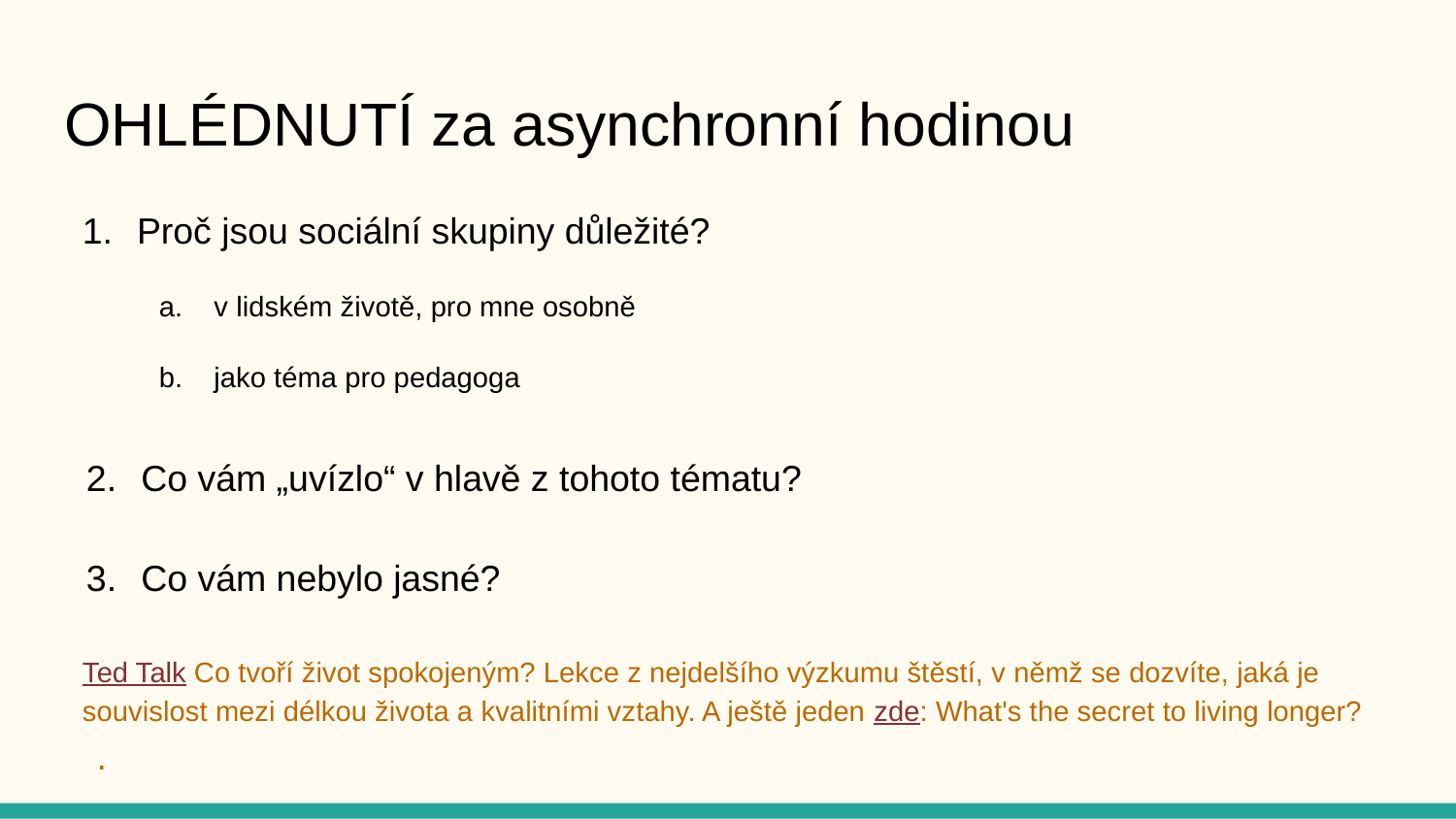

# OHLÉDNUTÍ za asynchronní hodinou
Proč jsou sociální skupiny důležité?
v lidském životě, pro mne osobně
jako téma pro pedagoga

Co vám „uvízlo“ v hlavě z tohoto tématu?

Co vám nebylo jasné?

Ted Talk Co tvoří život spokojeným? Lekce z nejdelšího výzkumu štěstí, v němž se dozvíte, jaká je souvislost mezi délkou života a kvalitními vztahy. A ještě jeden zde: What's the secret to living longer?
 .